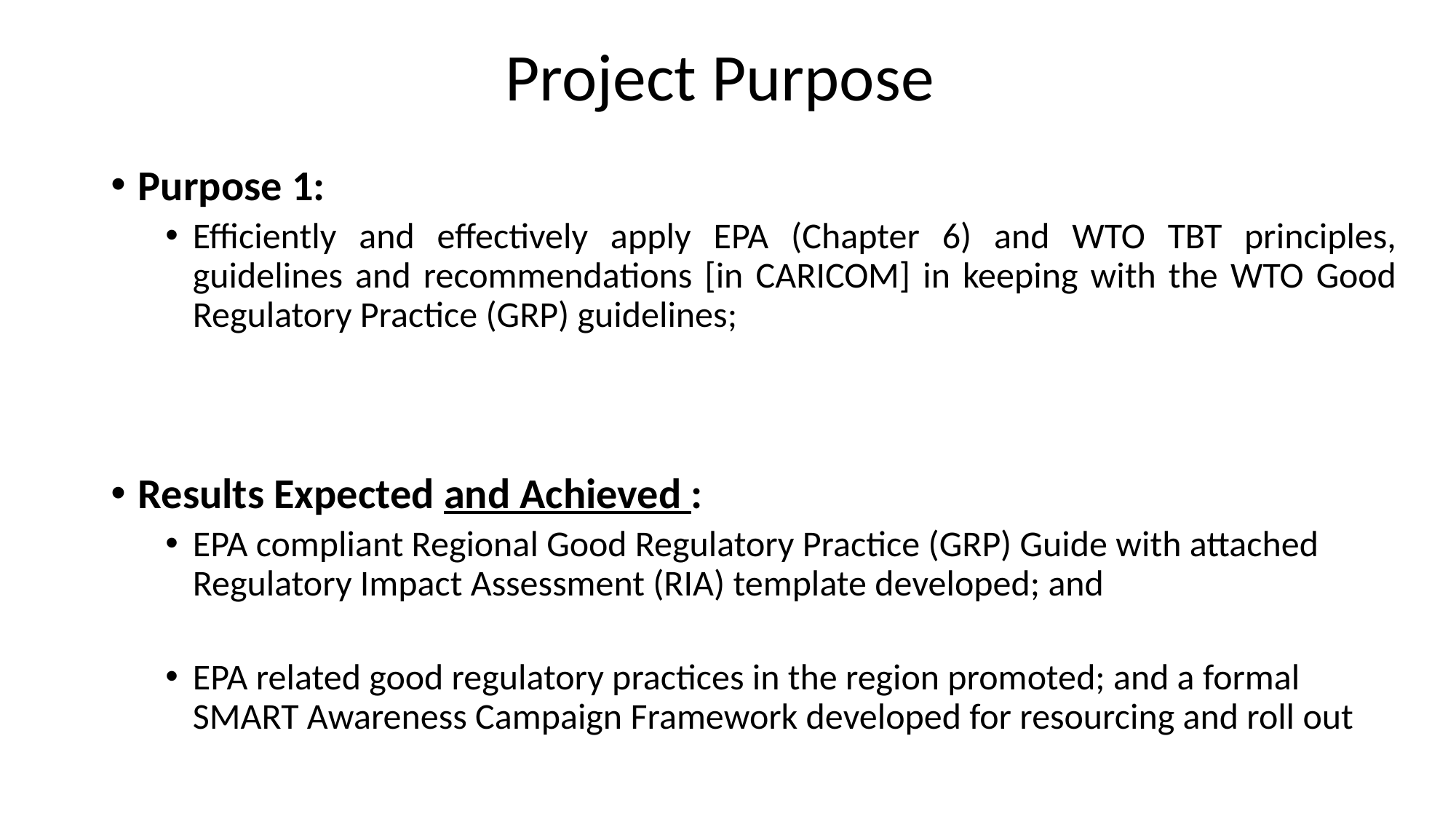

# Project Purpose
Purpose 1:
Efficiently and effectively apply EPA (Chapter 6) and WTO TBT principles, guidelines and recommendations [in CARICOM] in keeping with the WTO Good Regulatory Practice (GRP) guidelines;

Results Expected and Achieved :
EPA compliant Regional Good Regulatory Practice (GRP) Guide with attached Regulatory Impact Assessment (RIA) template developed; and

EPA related good regulatory practices in the region promoted; and a formal SMART Awareness Campaign Framework developed for resourcing and roll out